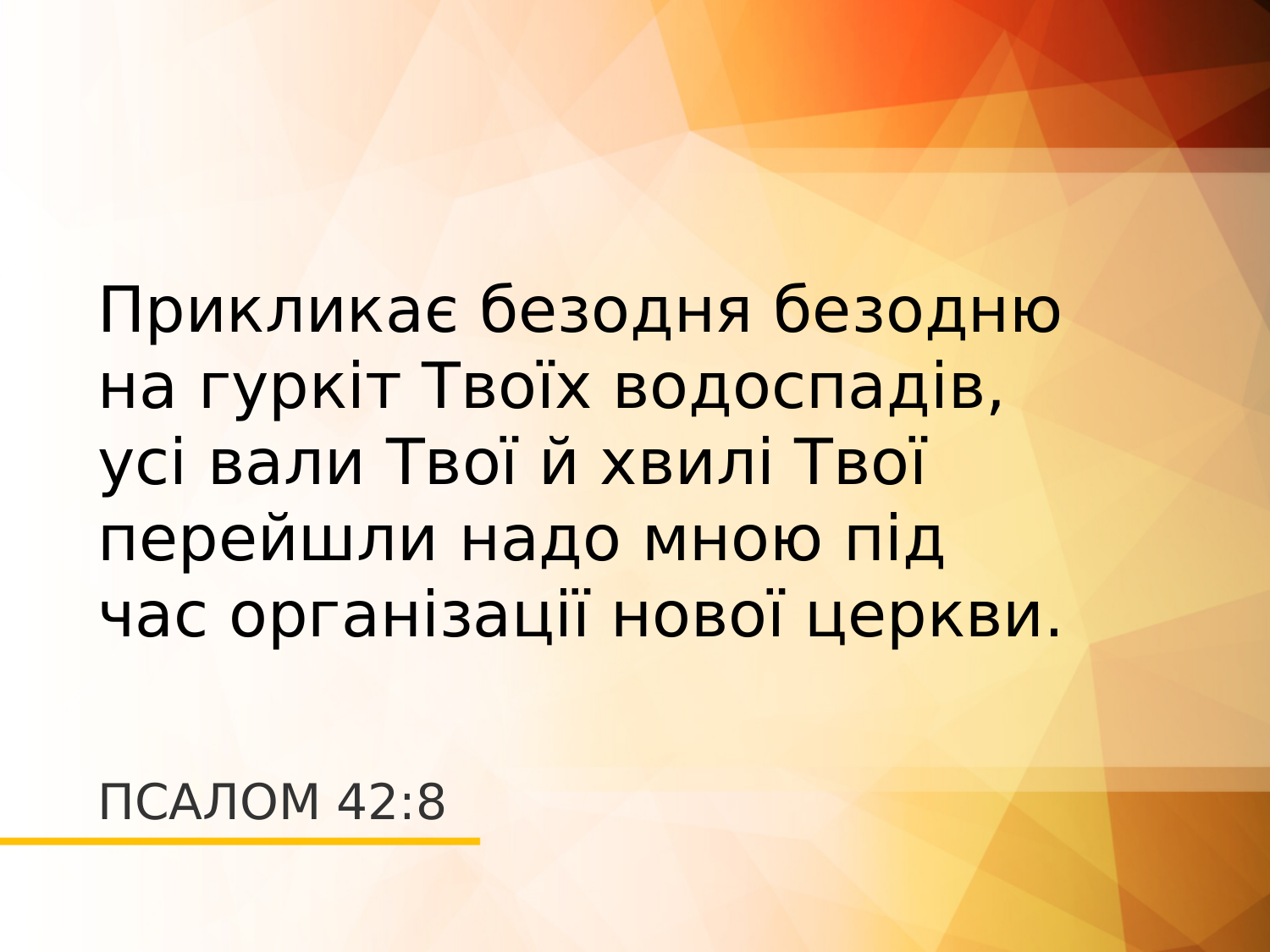

Прикликає безодня безодню
на гуркіт Твоїх водоспадів,
усі вали Твої й хвилі Твої перейшли надо мною під
час організації нової церкви.
# ПСАЛОМ 42:8